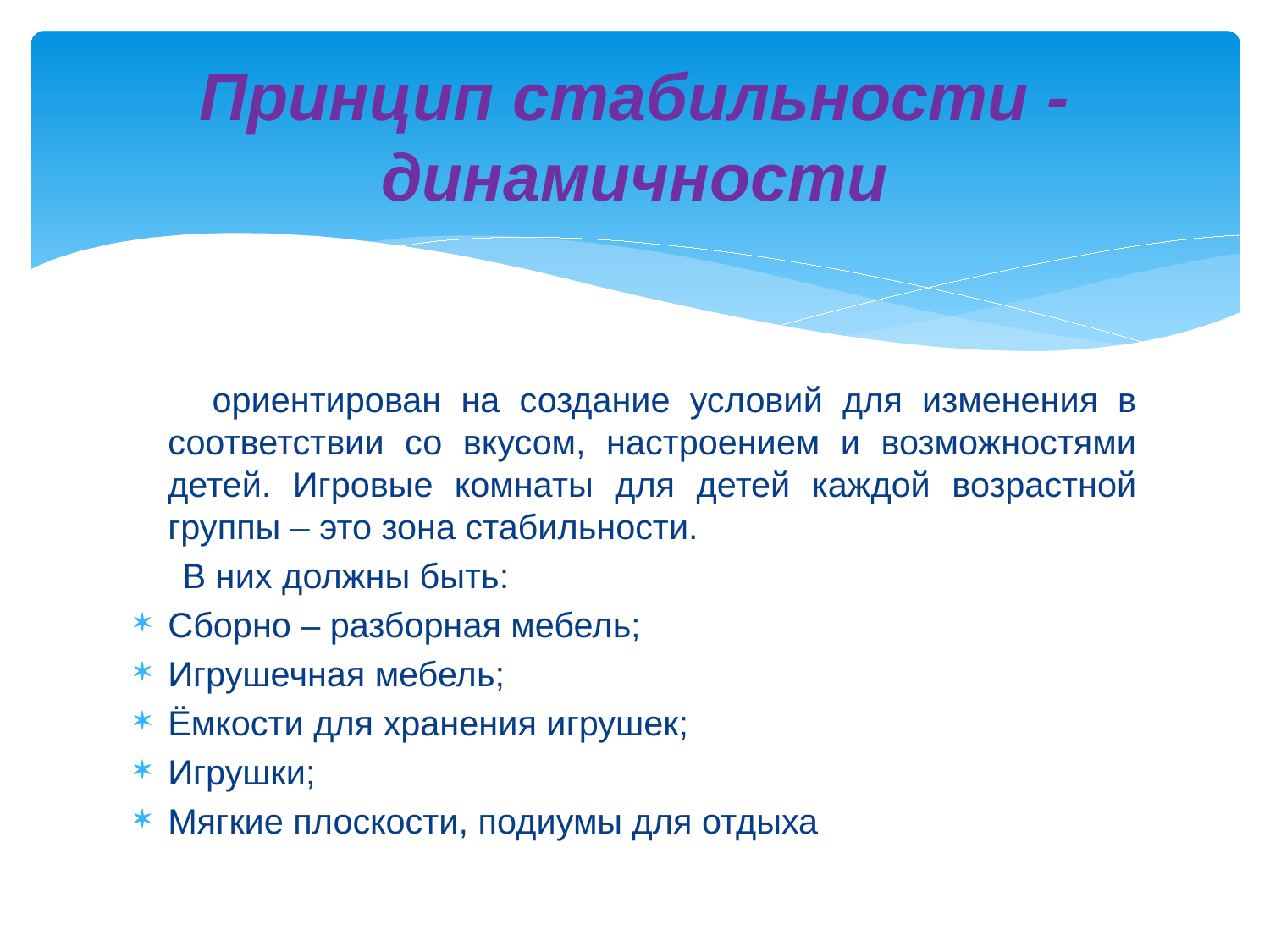

# Принцип стабильности - динамичности
    ориентирован на создание условий для изменения в соответствии со вкусом, настроением и возможностями детей. Игровые комнаты для детей каждой возрастной группы – это зона стабильности.
     В них должны быть:
Сборно – разборная мебель;
Игрушечная мебель;
Ёмкости для хранения игрушек;
Игрушки;
Мягкие плоскости, подиумы для отдыха